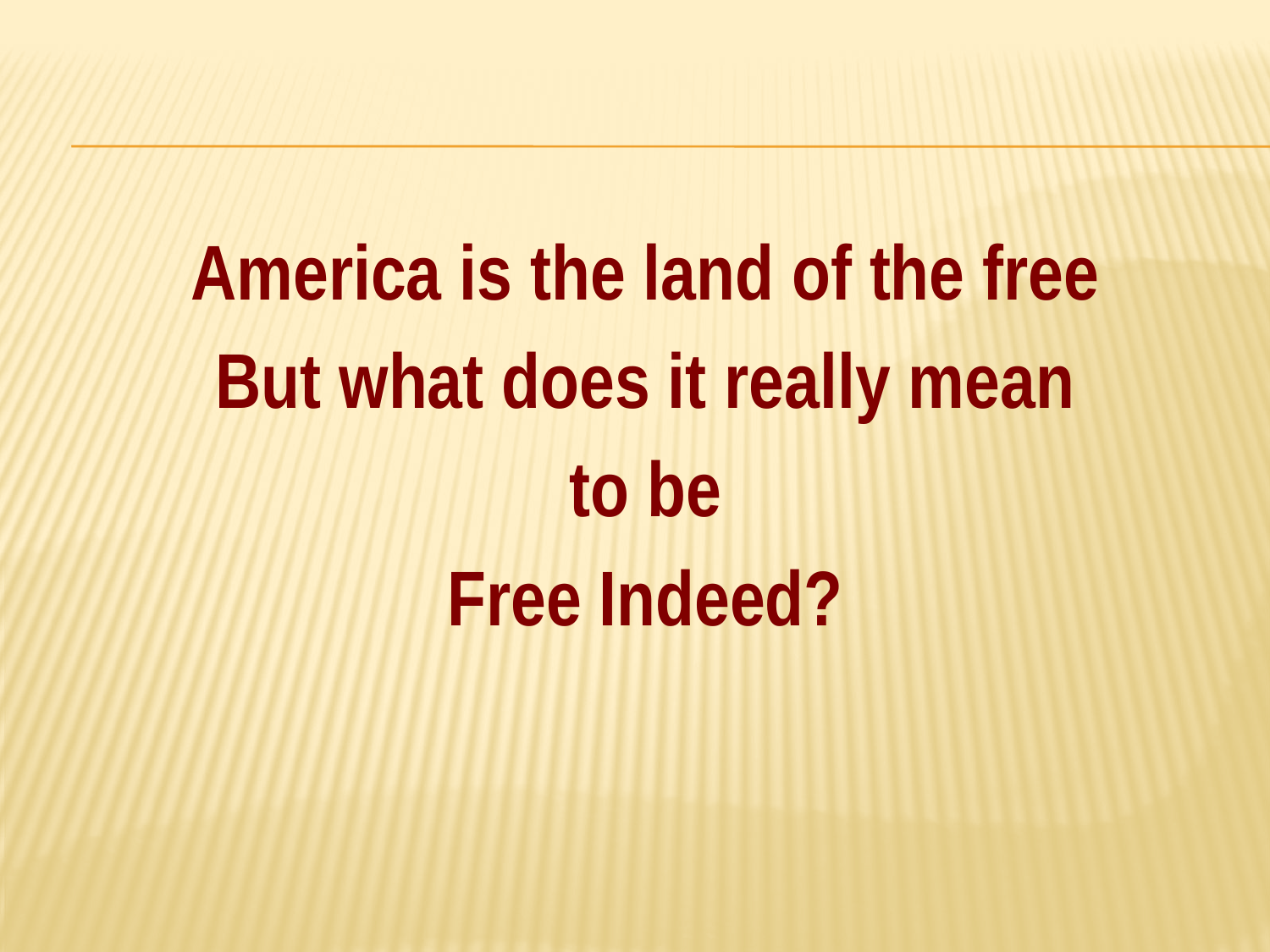

#
America is the land of the free
But what does it really mean
to be
Free Indeed?